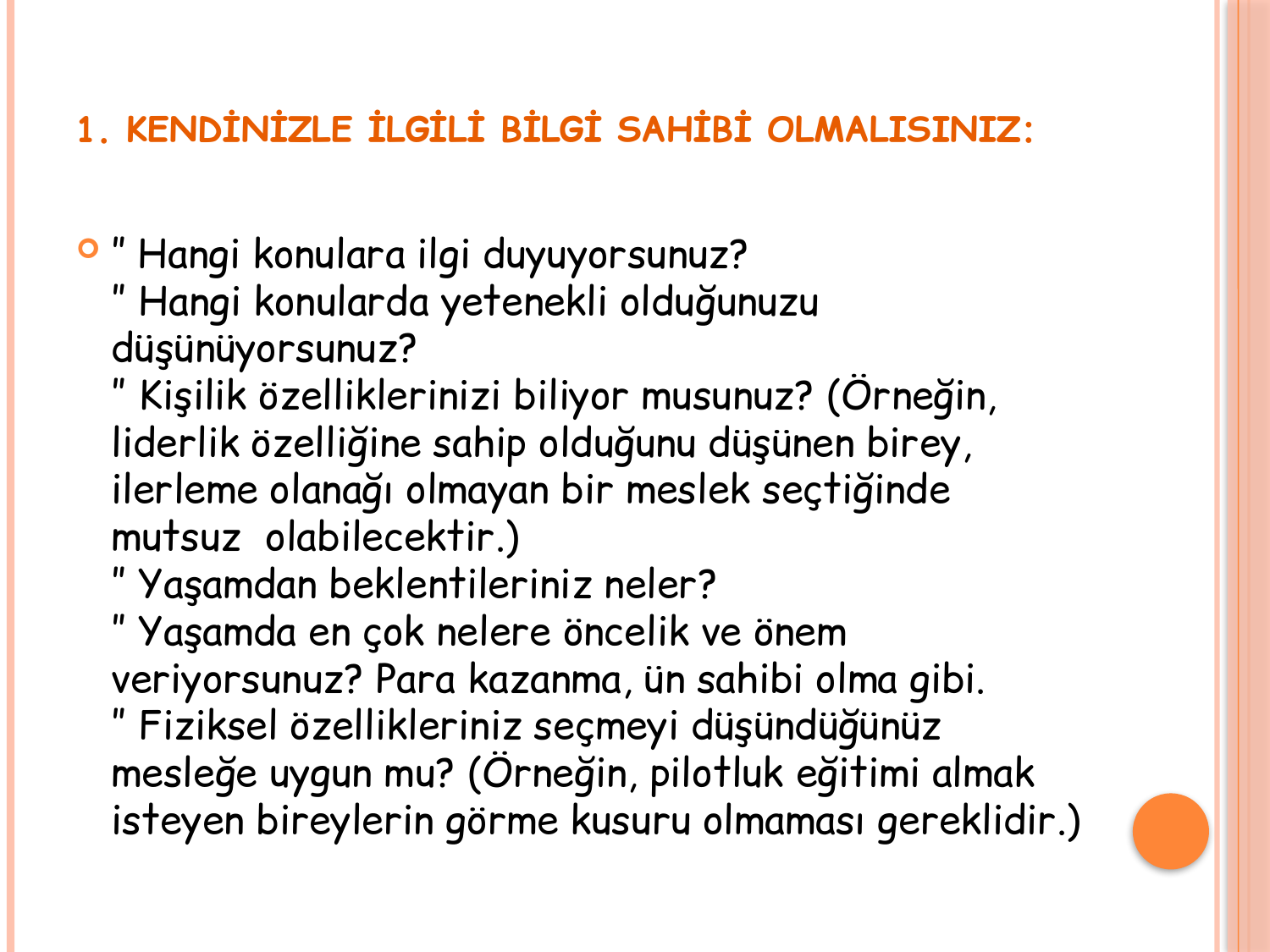

# 1. KENDİNİZLE İLGİLİ BİLGİ SAHİBİ OLMALISINIZ:
” Hangi konulara ilgi duyuyorsunuz?
” Hangi konularda yetenekli olduğunuzu düşünüyorsunuz?
” Kişilik özelliklerinizi biliyor musunuz? (Örneğin, liderlik özelliğine sahip olduğunu düşünen birey, ilerleme olanağı olmayan bir meslek seçtiğinde mutsuz  olabilecektir.)
” Yaşamdan beklentileriniz neler?
” Yaşamda en çok nelere öncelik ve önem veriyorsunuz? Para kazanma, ün sahibi olma gibi.
” Fiziksel özellikleriniz seçmeyi düşündüğünüz mesleğe uygun mu? (Örneğin, pilotluk eğitimi almak isteyen bireylerin görme kusuru olmaması gereklidir.)